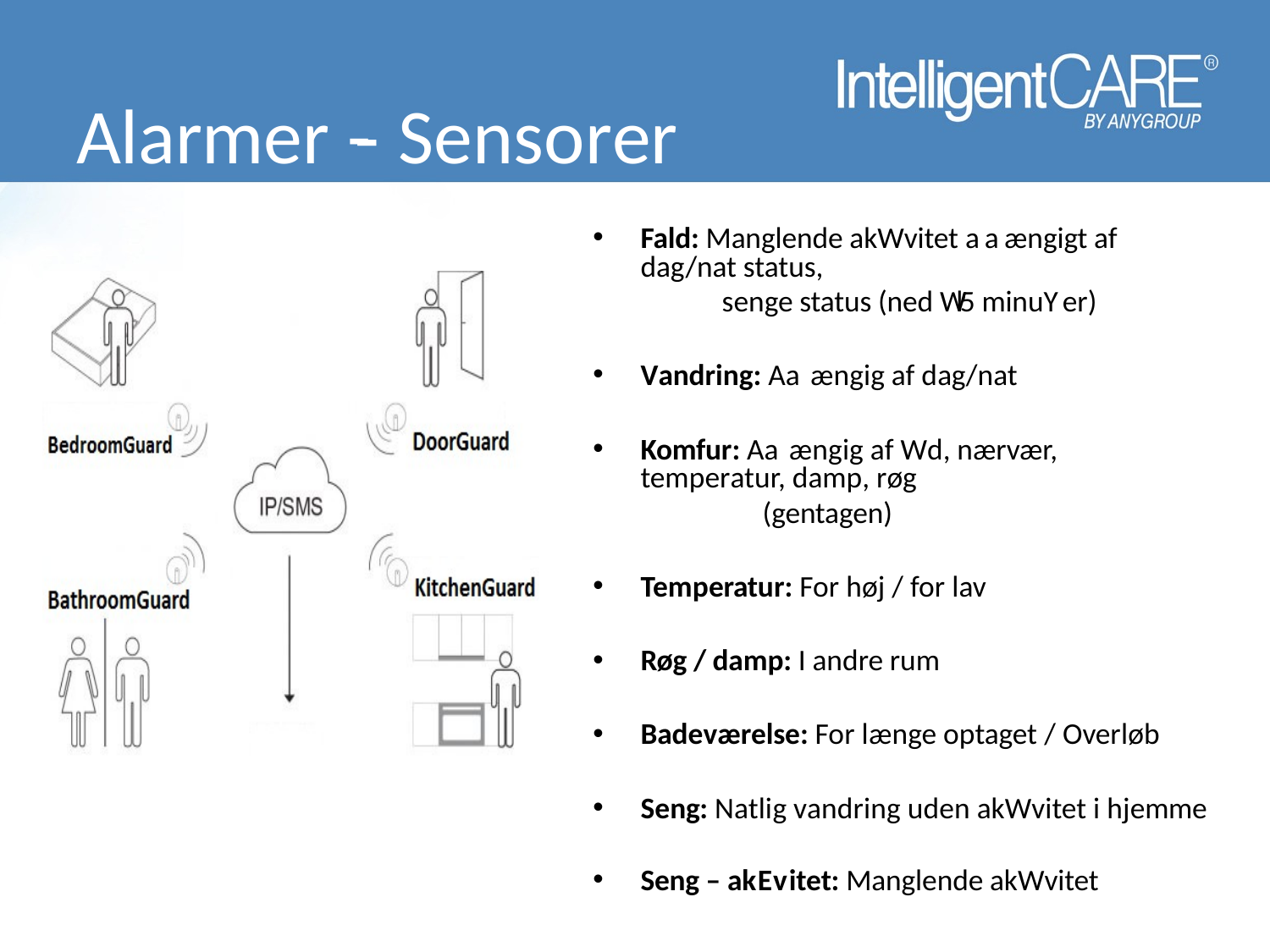

# Alarmer -­‐ Sensorer
Fald: Manglende akWvitet aaængigt af dag/nat status,
senge status (ned Wl 5 minuYer)

Vandring: Aaængig af dag/nat

Komfur: Aaængig af Wd, nærvær, temperatur, damp, røg
(gentagen)

Temperatur: For høj / for lav

Røg / damp: I andre rum

Badeværelse: For længe optaget / Overløb

Seng: Natlig vandring uden akWvitet i hjemme

Seng – akEvitet: Manglende akWvitet